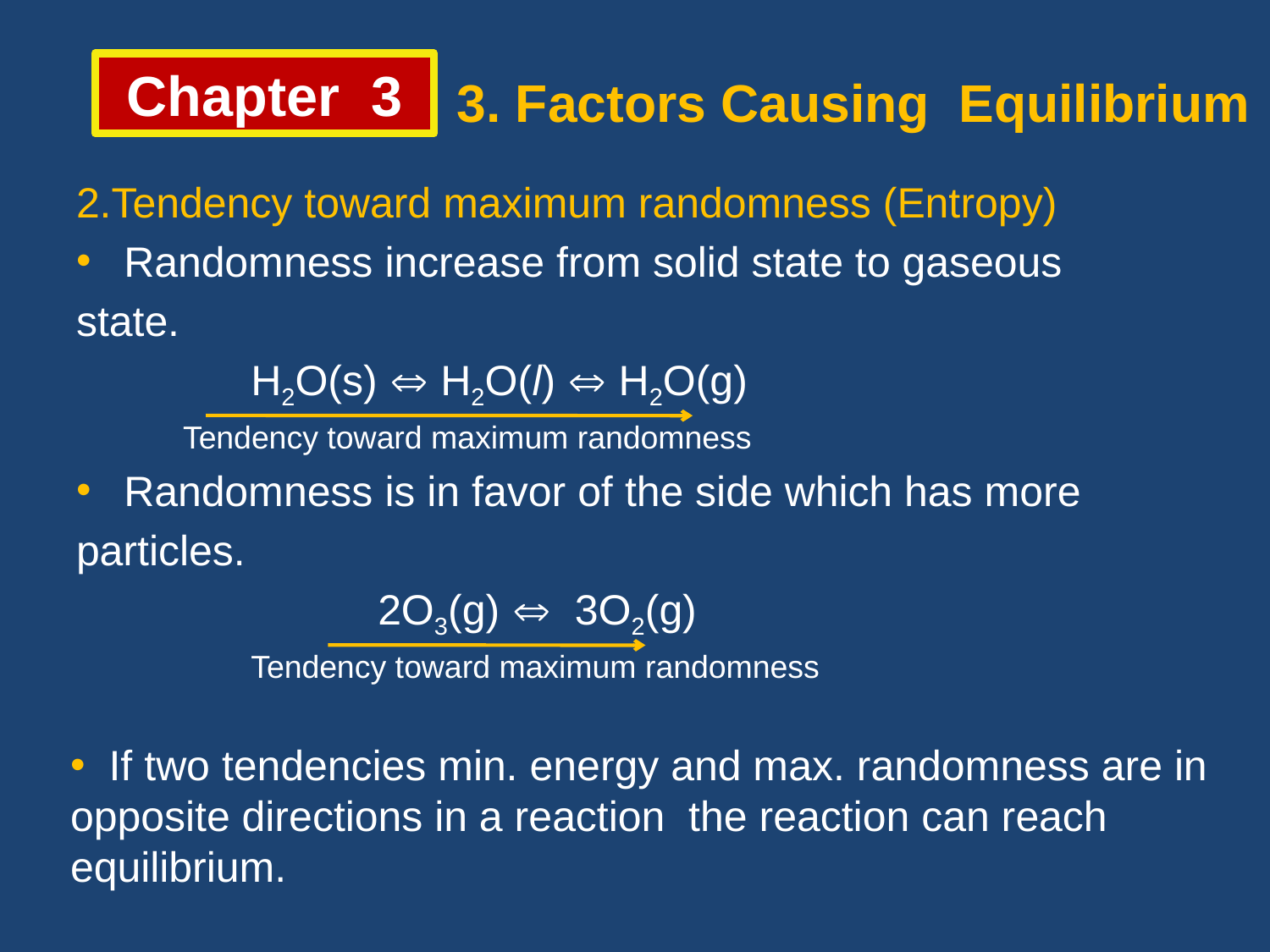

Chapter  3
3. Factors Causing  Equilibrium
2.Tendency toward maximum randomness (Entropy)
Randomness increase from solid state to gaseous
state.
		H2O(s) ⇔ H2O(l) ⇔ H2O(g)
            Tendency toward maximum randomness
Randomness is in favor of the side which has more
particles.
			2O3(g) ⇔  3O2(g)
		Tendency toward maximum randomness
  If two tendencies min. energy and max. randomness are in
opposite directions in a reaction  the reaction can reach
equilibrium.